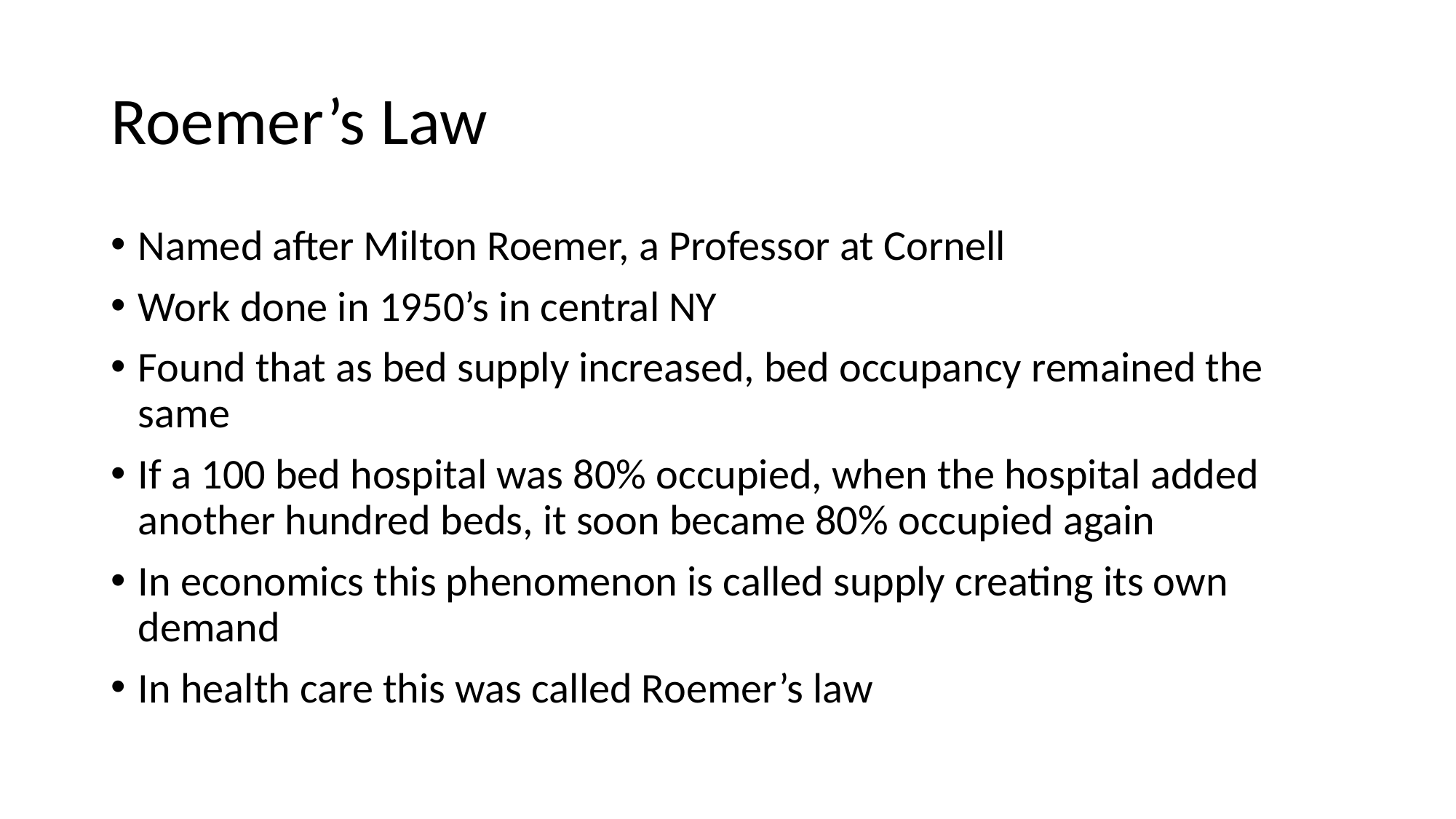

# Roemer’s Law
Named after Milton Roemer, a Professor at Cornell
Work done in 1950’s in central NY
Found that as bed supply increased, bed occupancy remained the same
If a 100 bed hospital was 80% occupied, when the hospital added another hundred beds, it soon became 80% occupied again
In economics this phenomenon is called supply creating its own demand
In health care this was called Roemer’s law